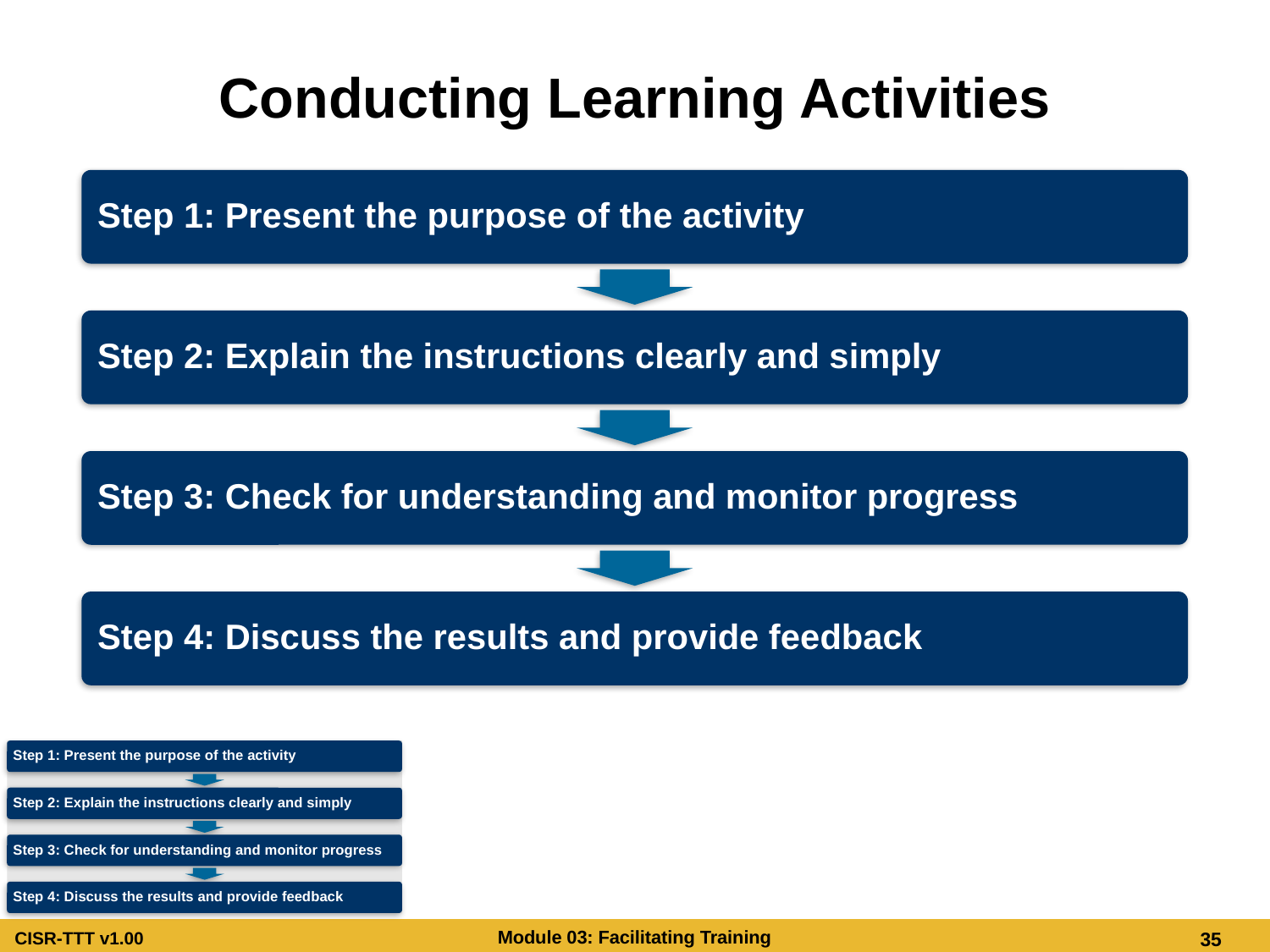

# Conducting Learning Activities
Step 1: Present the purpose of the activity

Step 2: Explain the instructions clearly and simply

Step 3: Check for understanding and monitor progress

Step 4: Discuss the results and provide feedback
Conducting Learning Activities
Step 1: Present the purpose of the activity

Step 2: Explain the instructions clearly and simply

Step 3: Check for understanding and monitor progress

Step 4: Discuss the results and provide feedback